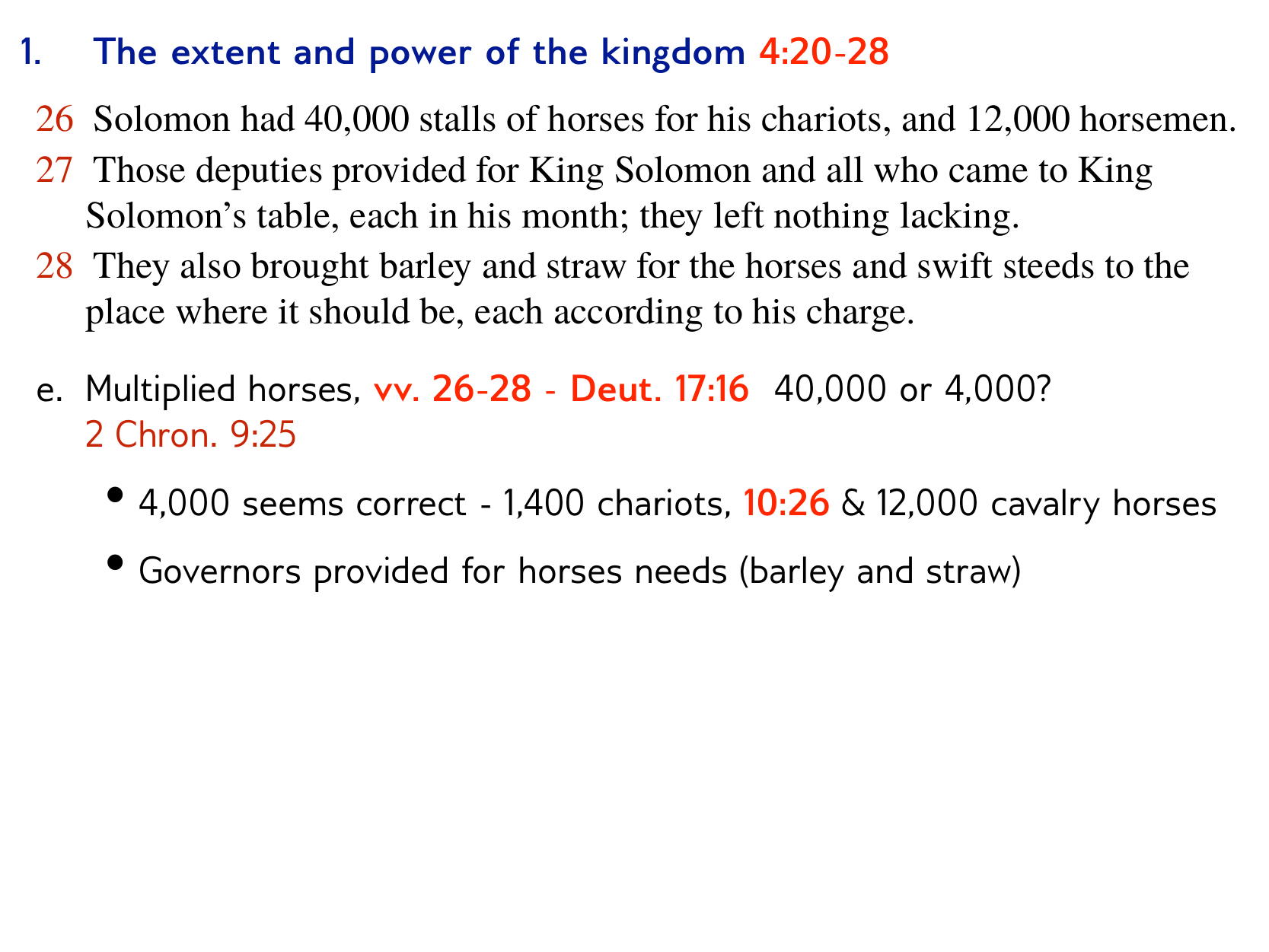

# 1.	The extent and power of the kingdom 4:20-28
26  Solomon had 40,000 stalls of horses for his chariots, and 12,000 horsemen.
27  Those deputies provided for King Solomon and all who came to King Solomon’s table, each in his month; they left nothing lacking.
28  They also brought barley and straw for the horses and swift steeds to the place where it should be, each according to his charge.
e.	Multiplied horses, vv. 26-28 - Deut. 17:16  40,000 or 4,000?                 2 Chron. 9:25
 4,000 seems correct - 1,400 chariots, 10:26 & 12,000 cavalry horses
 Governors provided for horses needs (barley and straw)